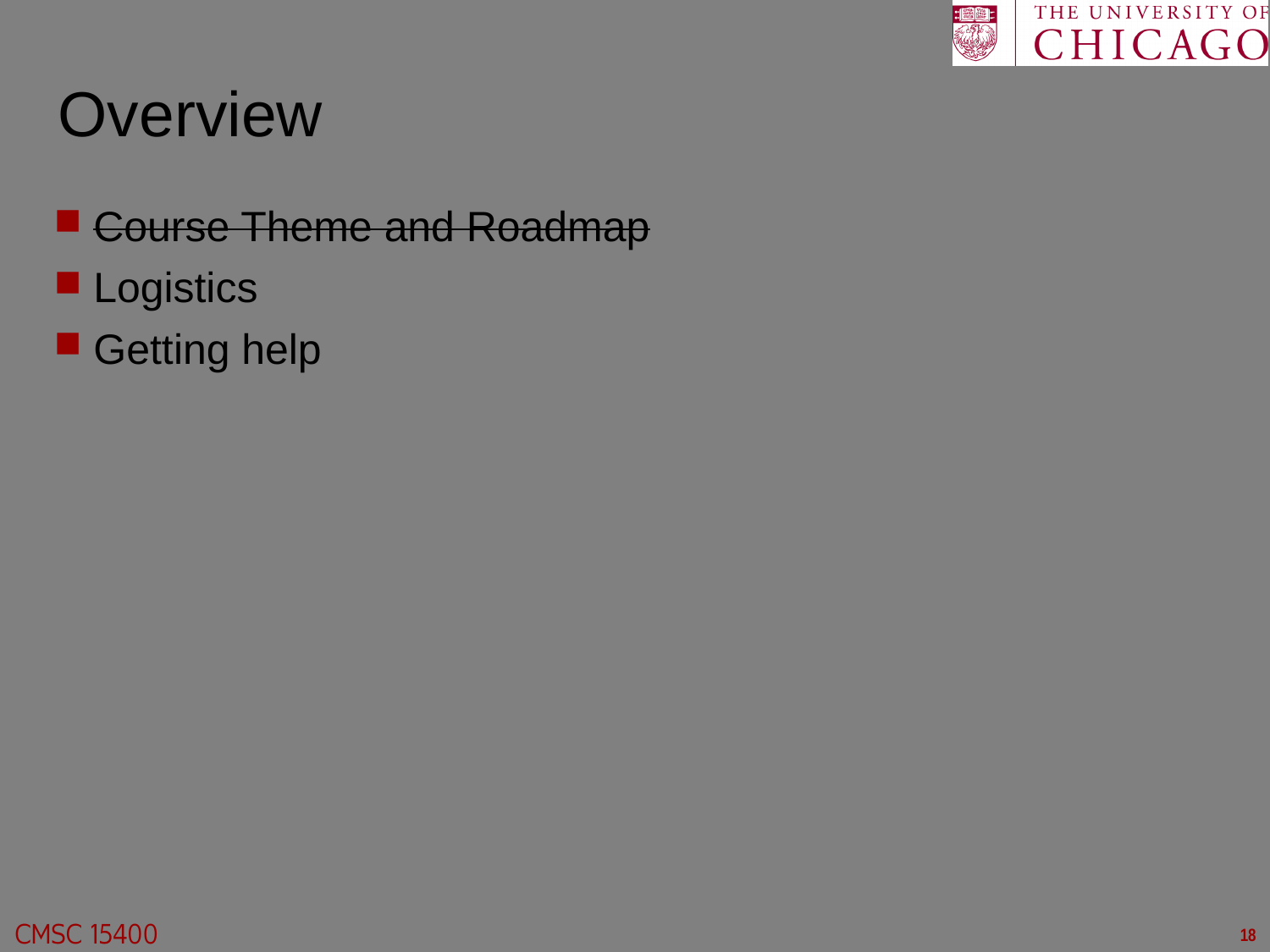

# Overview
Course Theme and Roadmap
Logistics
Getting help